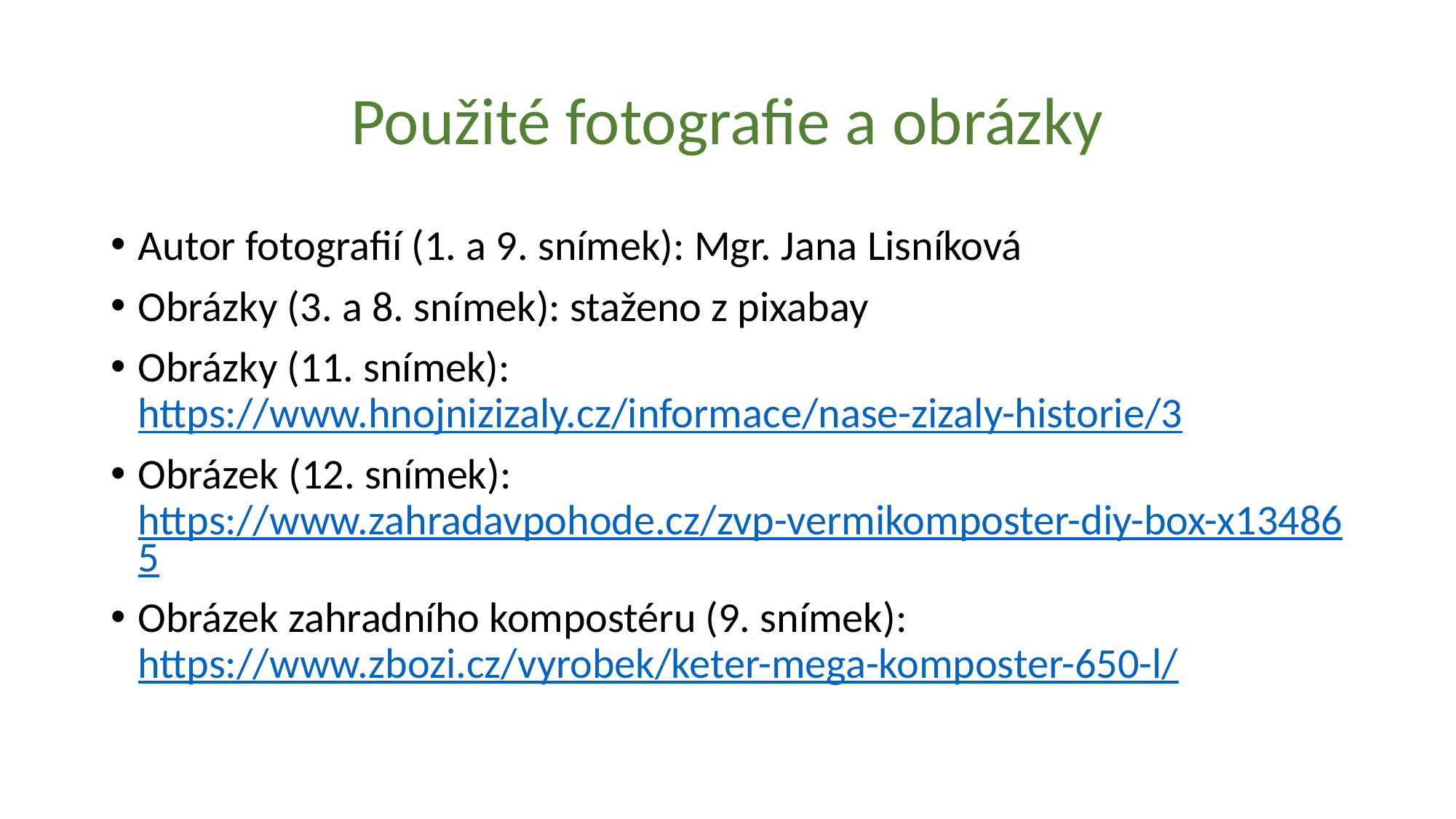

# Použité fotografie a obrázky
Autor fotografií (1. a 9. snímek): Mgr. Jana Lisníková
Obrázky (3. a 8. snímek): staženo z pixabay
Obrázky (11. snímek): https://www.hnojnizizaly.cz/informace/nase-zizaly-historie/3
Obrázek (12. snímek): https://www.zahradavpohode.cz/zvp-vermikomposter-diy-box-x134865
Obrázek zahradního kompostéru (9. snímek): https://www.zbozi.cz/vyrobek/keter-mega-komposter-650-l/